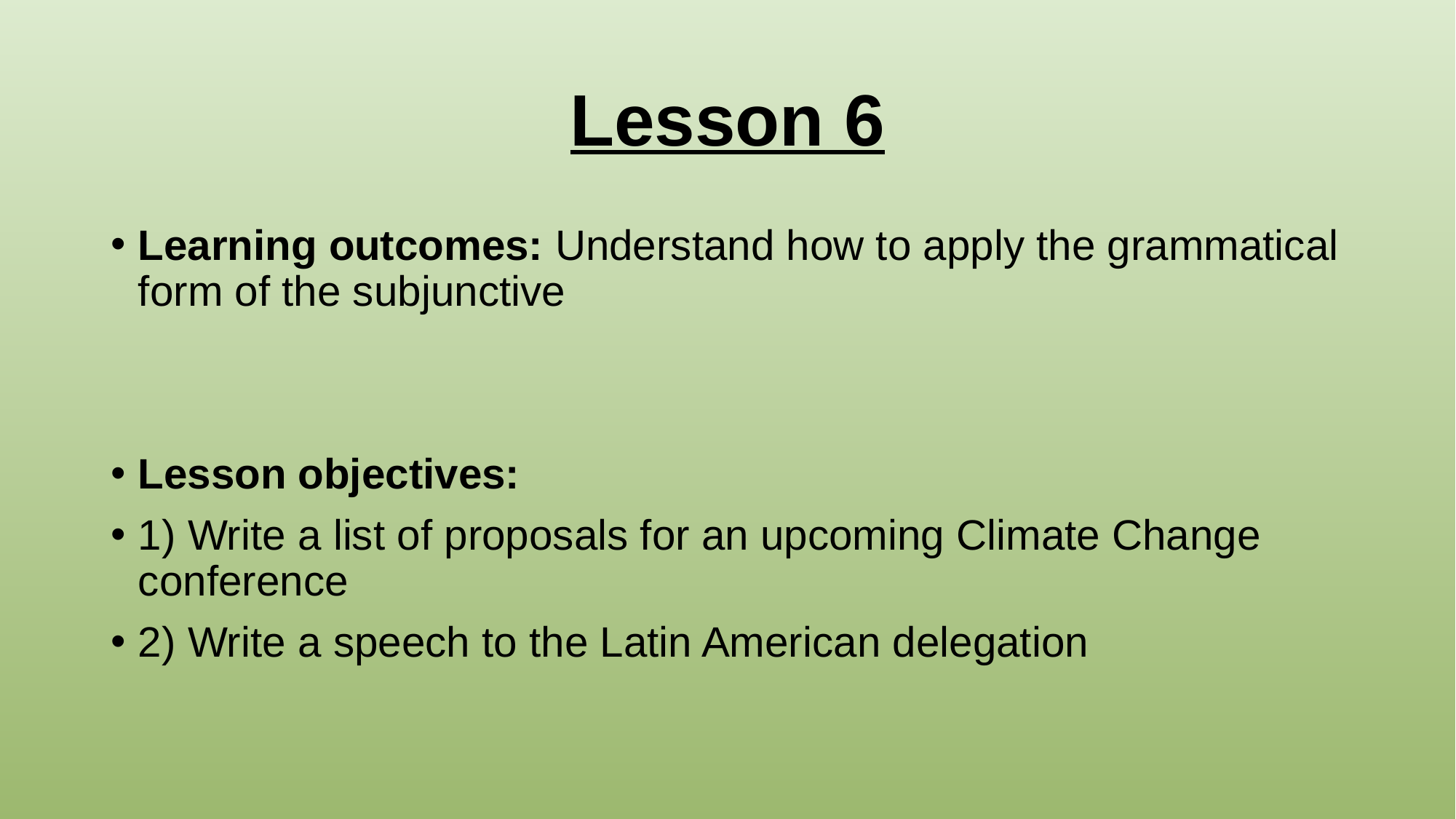

# Lesson 6
Learning outcomes: Understand how to apply the grammatical form of the subjunctive

Lesson objectives:
1) Write a list of proposals for an upcoming Climate Change conference
2) Write a speech to the Latin American delegation